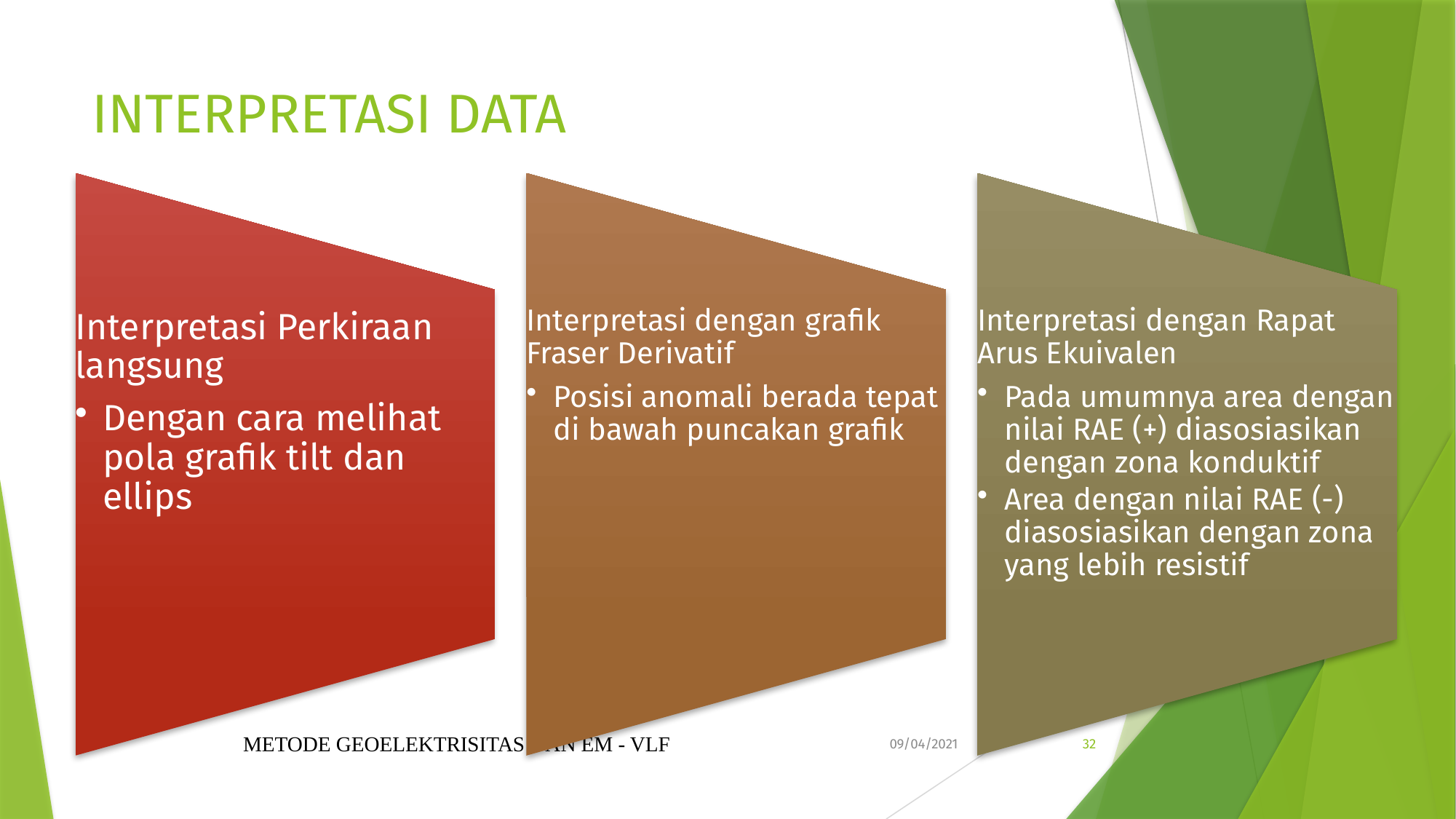

# INTERPRETASI DATA
Interpretasi Perkiraan langsung
Dengan cara melihat pola grafik tilt dan ellips
Interpretasi dengan grafik Fraser Derivatif
Posisi anomali berada tepat di bawah puncakan grafik
Interpretasi dengan Rapat Arus Ekuivalen
Pada umumnya area dengan nilai RAE (+) diasosiasikan dengan zona konduktif
Area dengan nilai RAE (-) diasosiasikan dengan zona yang lebih resistif
METODE GEOELEKTRISITAS DAN EM - VLF
09/04/2021
32